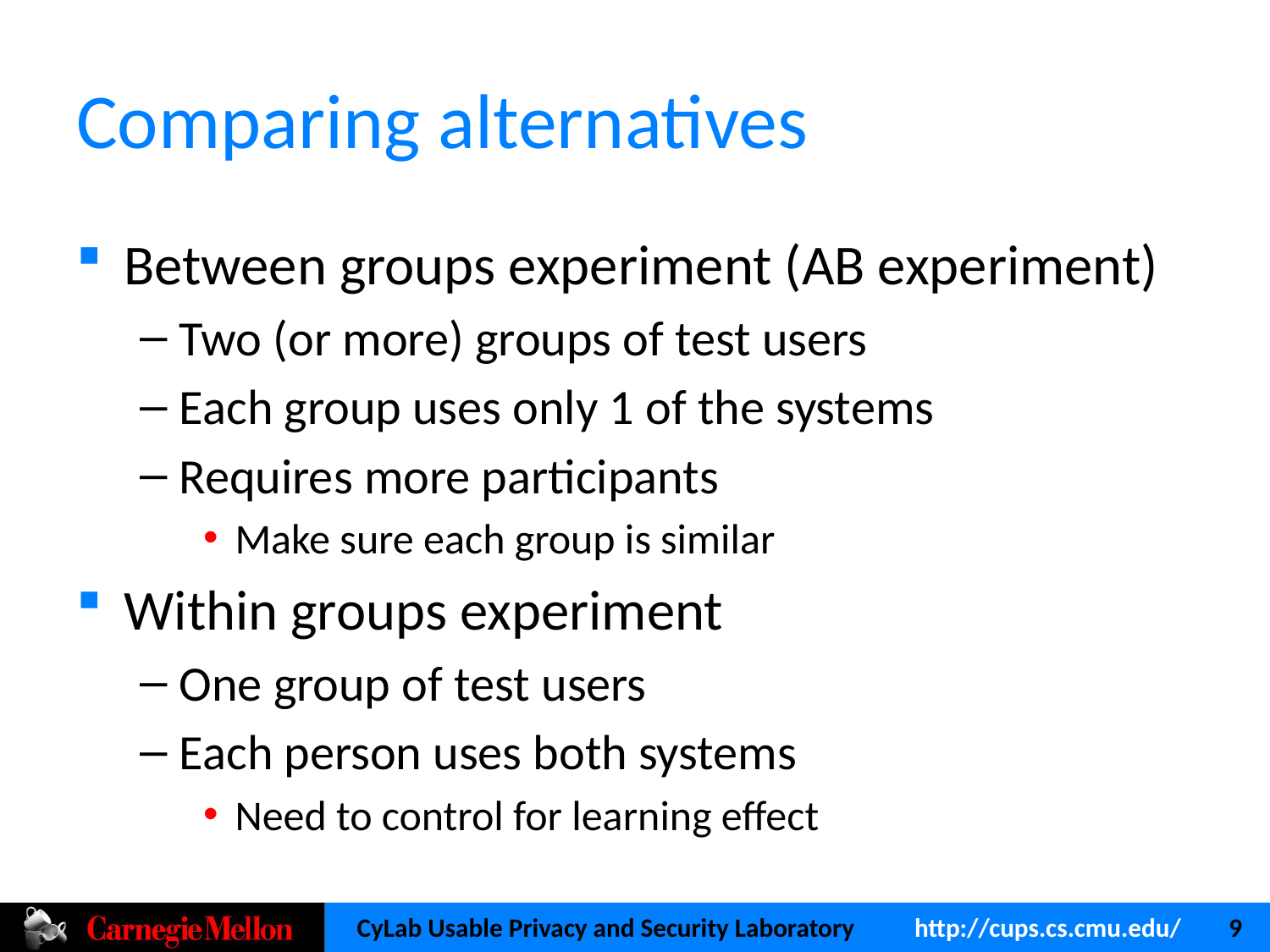

# Comparing alternatives
Between groups experiment (AB experiment)
Two (or more) groups of test users
Each group uses only 1 of the systems
Requires more participants
Make sure each group is similar
Within groups experiment
One group of test users
Each person uses both systems
Need to control for learning effect